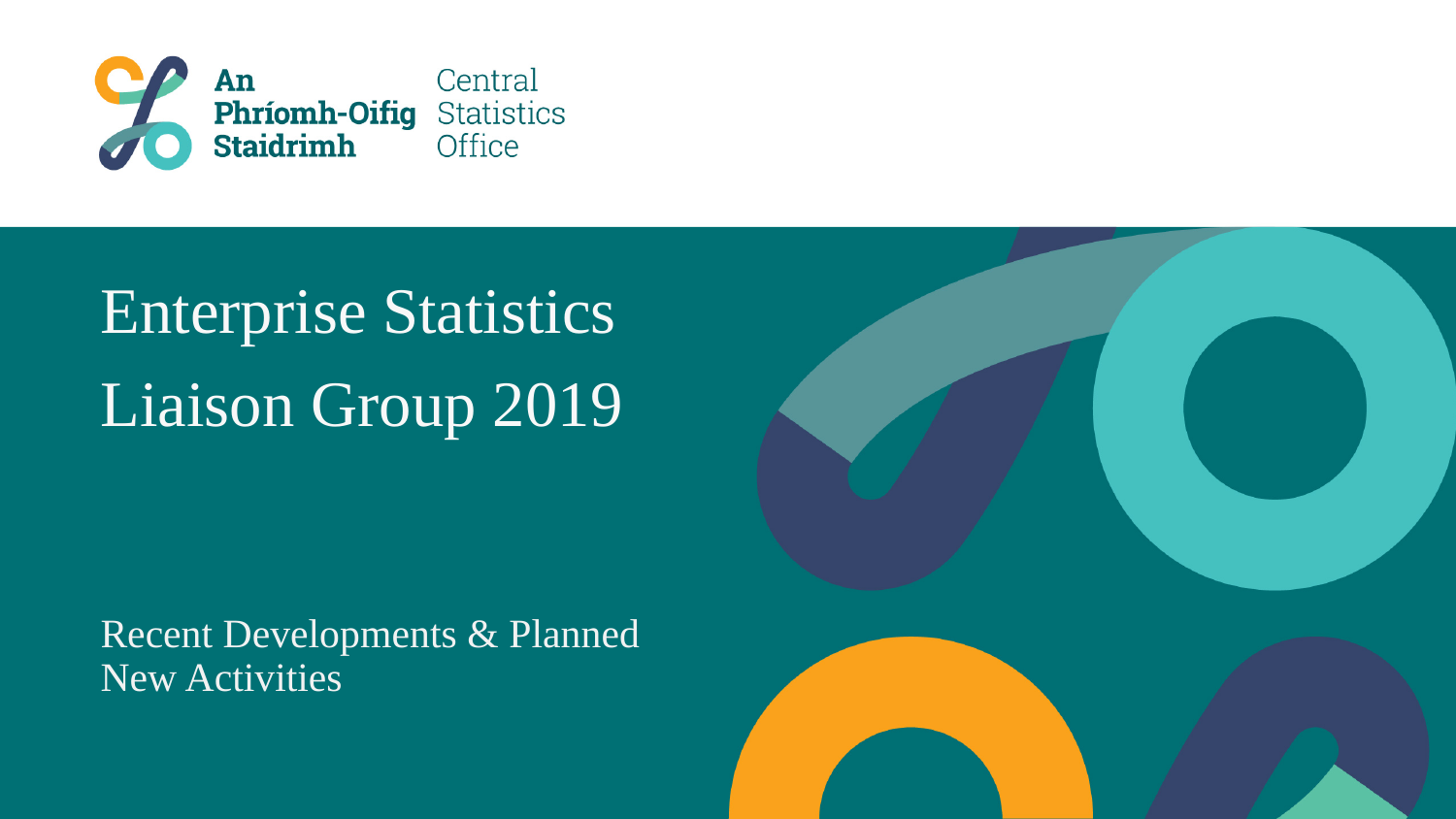

# Enterprise Statistics Liaison Group 2019
Recent Developments & Planned New Activities